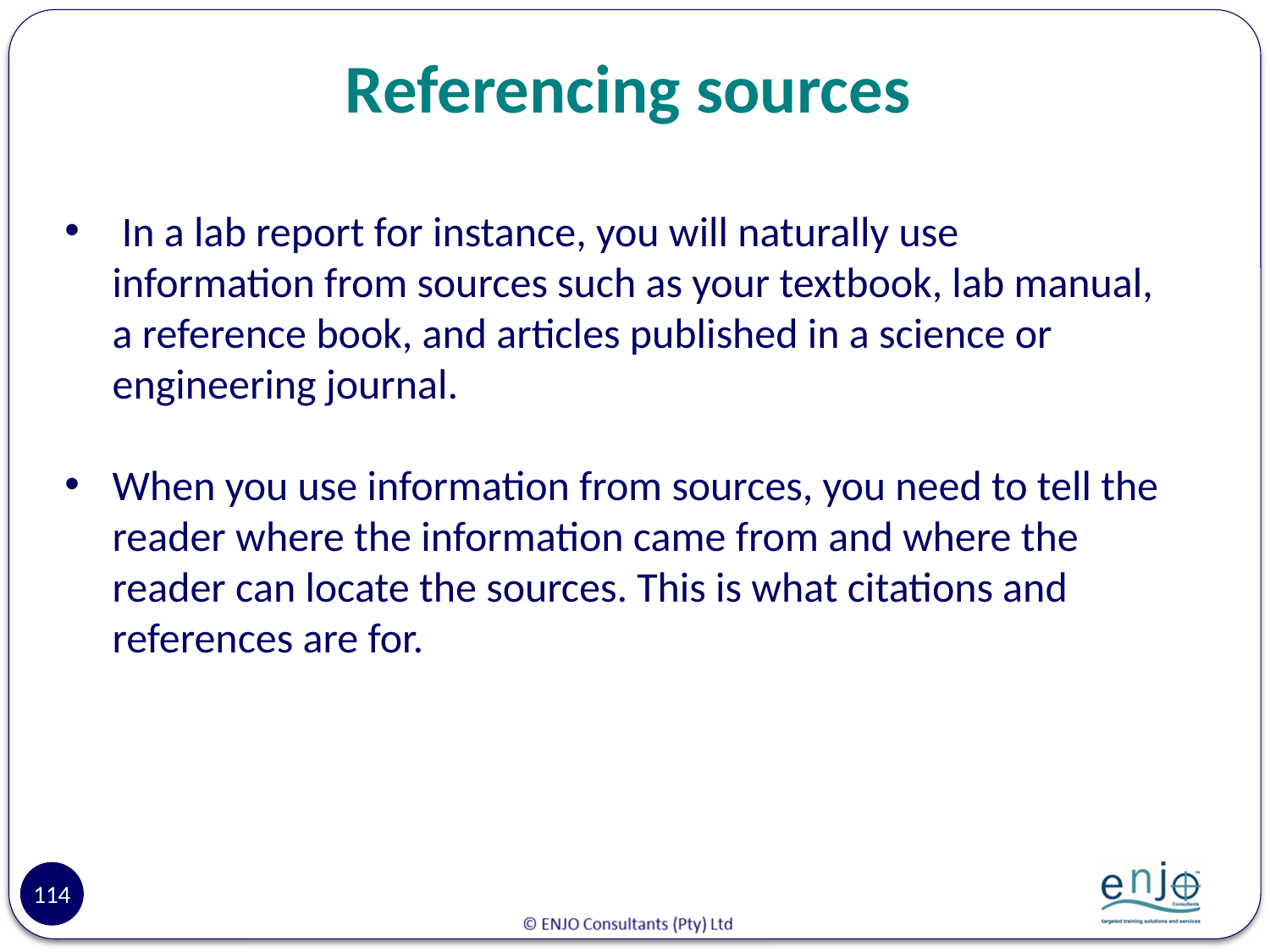

# Referencing sources

 In a lab report for instance, you will naturally use information from sources such as your textbook, lab manual, a reference book, and articles published in a science or engineering journal.

When you use information from sources, you need to tell the reader where the information came from and where the reader can locate the sources. This is what citations and references are for.

114